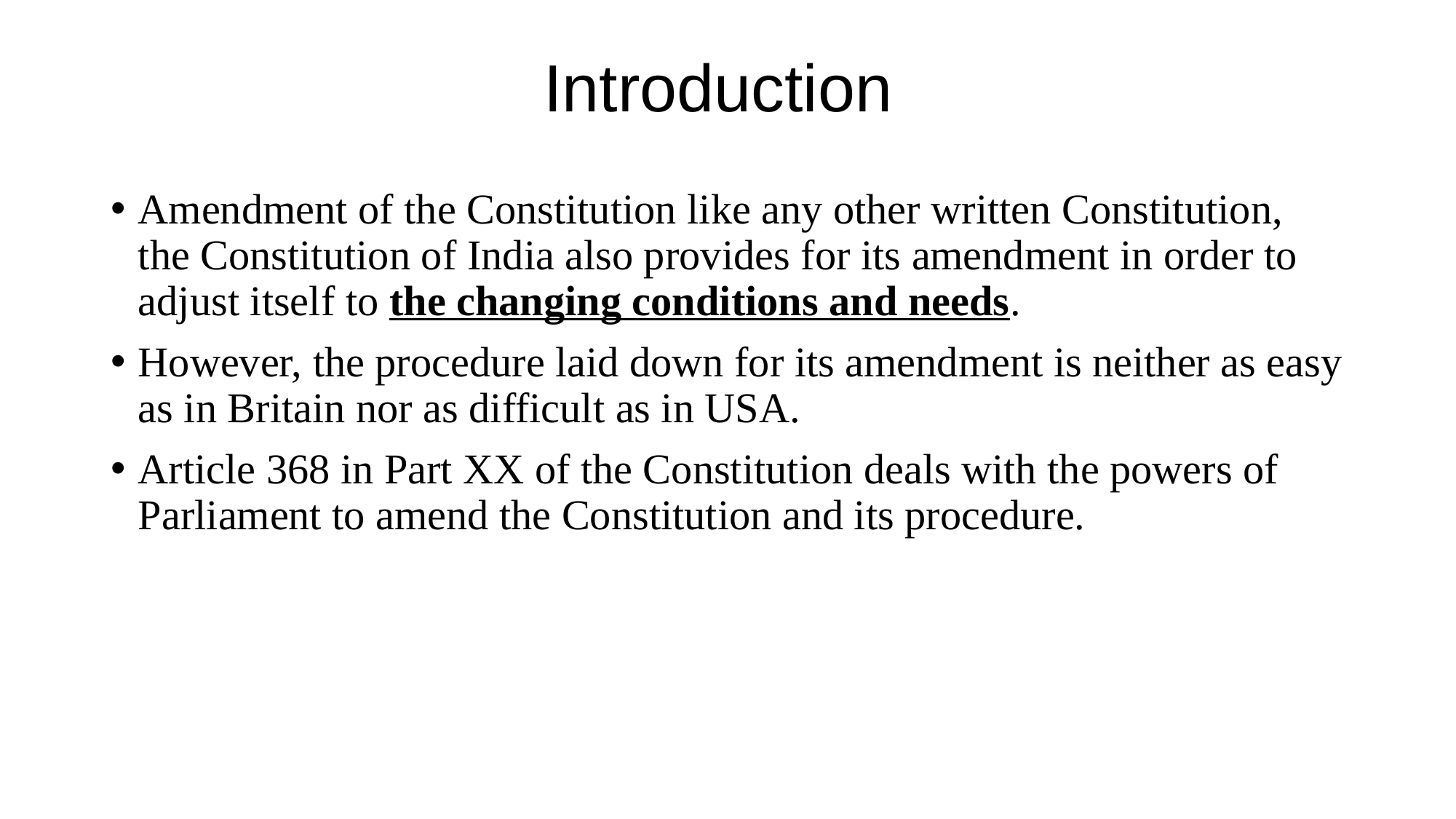

# Introduction
Amendment of the Constitution like any other written Constitution, the Constitution of India also provides for its amendment in order to adjust itself to the changing conditions and needs.
However, the procedure laid down for its amendment is neither as easy as in Britain nor as difficult as in USA.
Article 368 in Part XX of the Constitution deals with the powers of Parliament to amend the Constitution and its procedure.